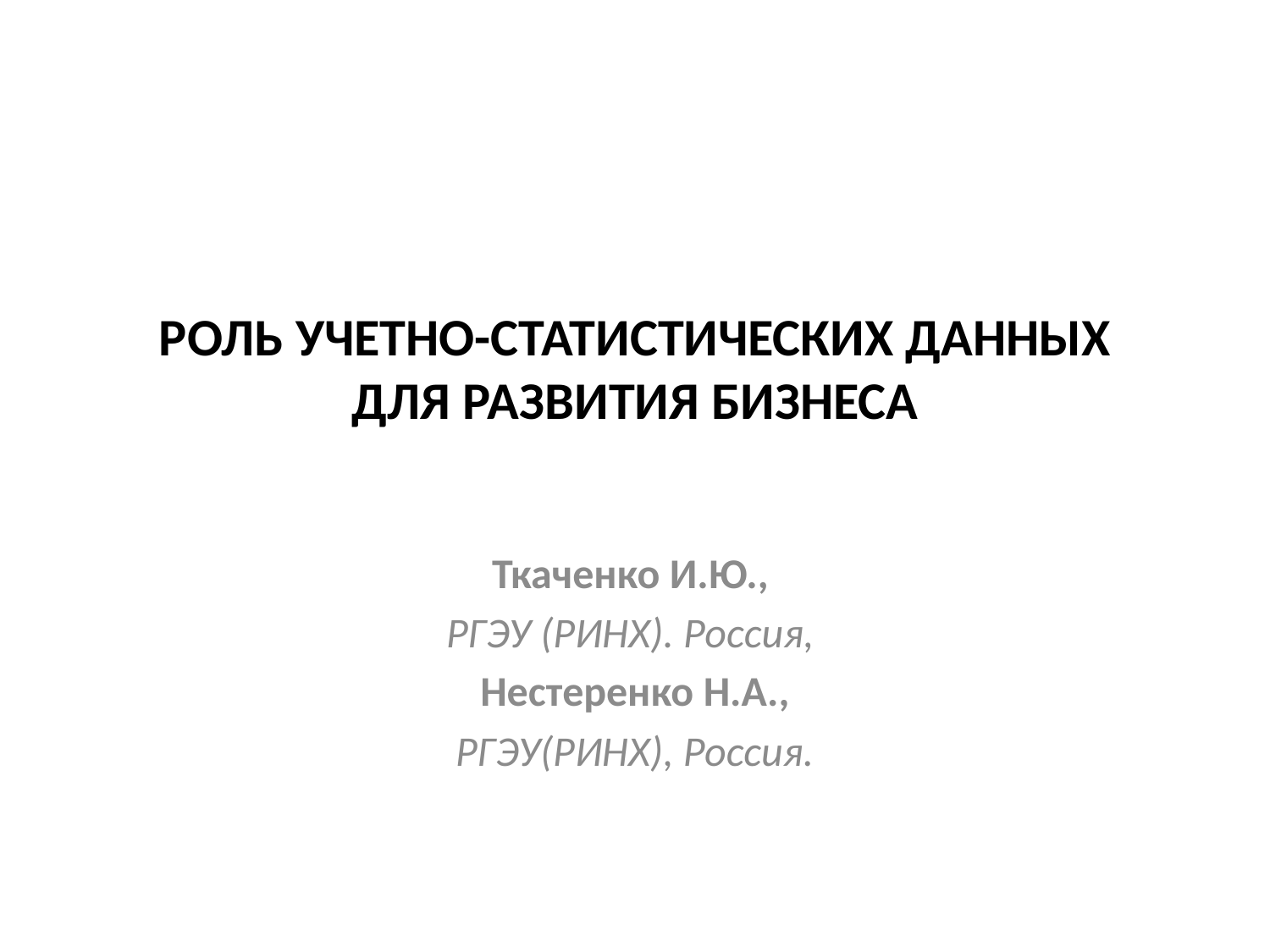

# РОЛЬ УЧЕТНО-СТАТИСТИЧЕСКИХ ДАННЫХ ДЛЯ РАЗВИТИЯ БИЗНЕСА
Ткаченко И.Ю.,
РГЭУ (РИНХ). Россия,
Нестеренко Н.А.,
РГЭУ(РИНХ), Россия.